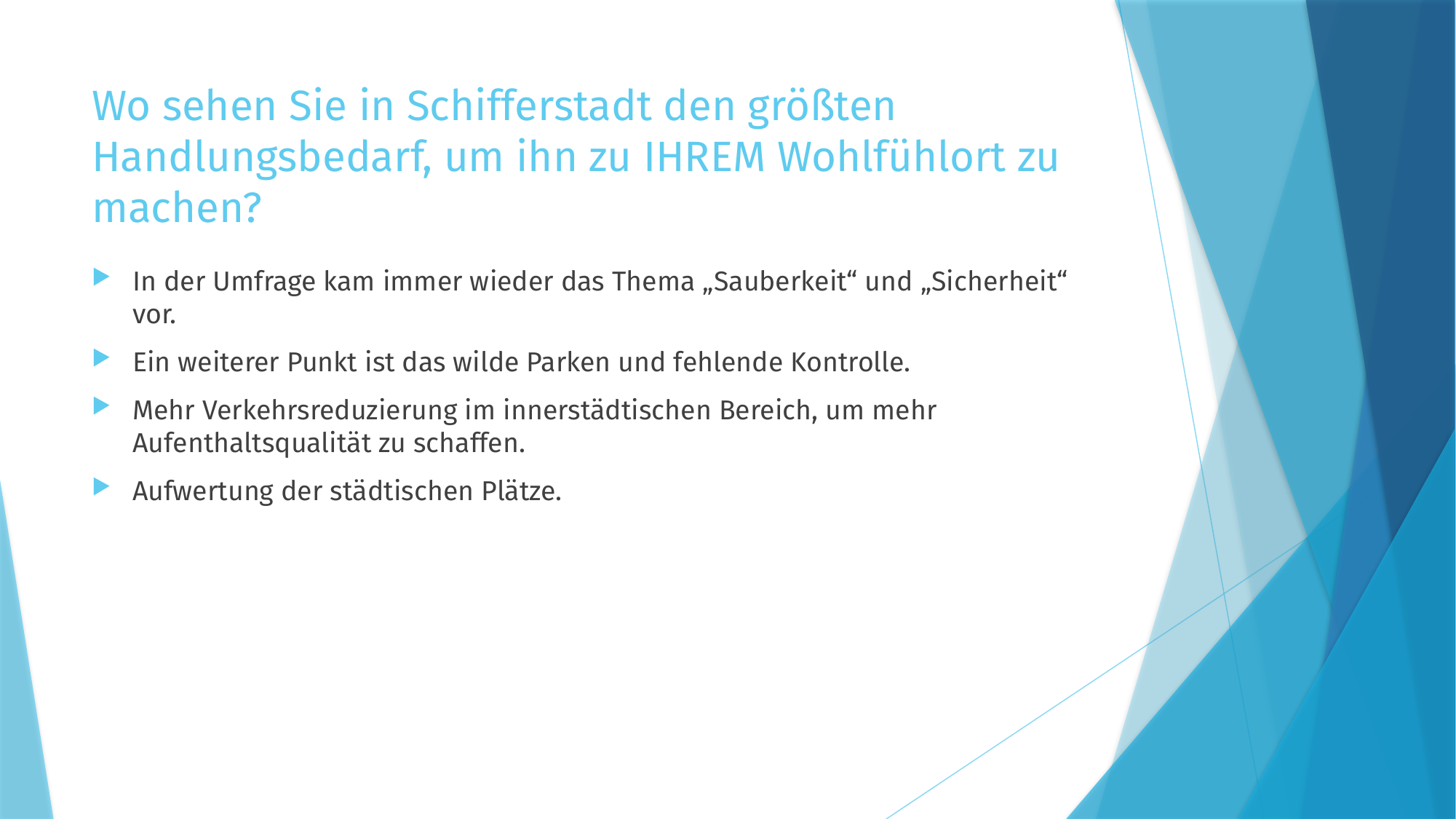

# Wo sehen Sie in Schifferstadt den größten Handlungsbedarf, um ihn zu IHREM Wohlfühlort zu machen?
In der Umfrage kam immer wieder das Thema „Sauberkeit“ und „Sicherheit“ vor.
Ein weiterer Punkt ist das wilde Parken und fehlende Kontrolle.
Mehr Verkehrsreduzierung im innerstädtischen Bereich, um mehr Aufenthaltsqualität zu schaffen.
Aufwertung der städtischen Plätze.